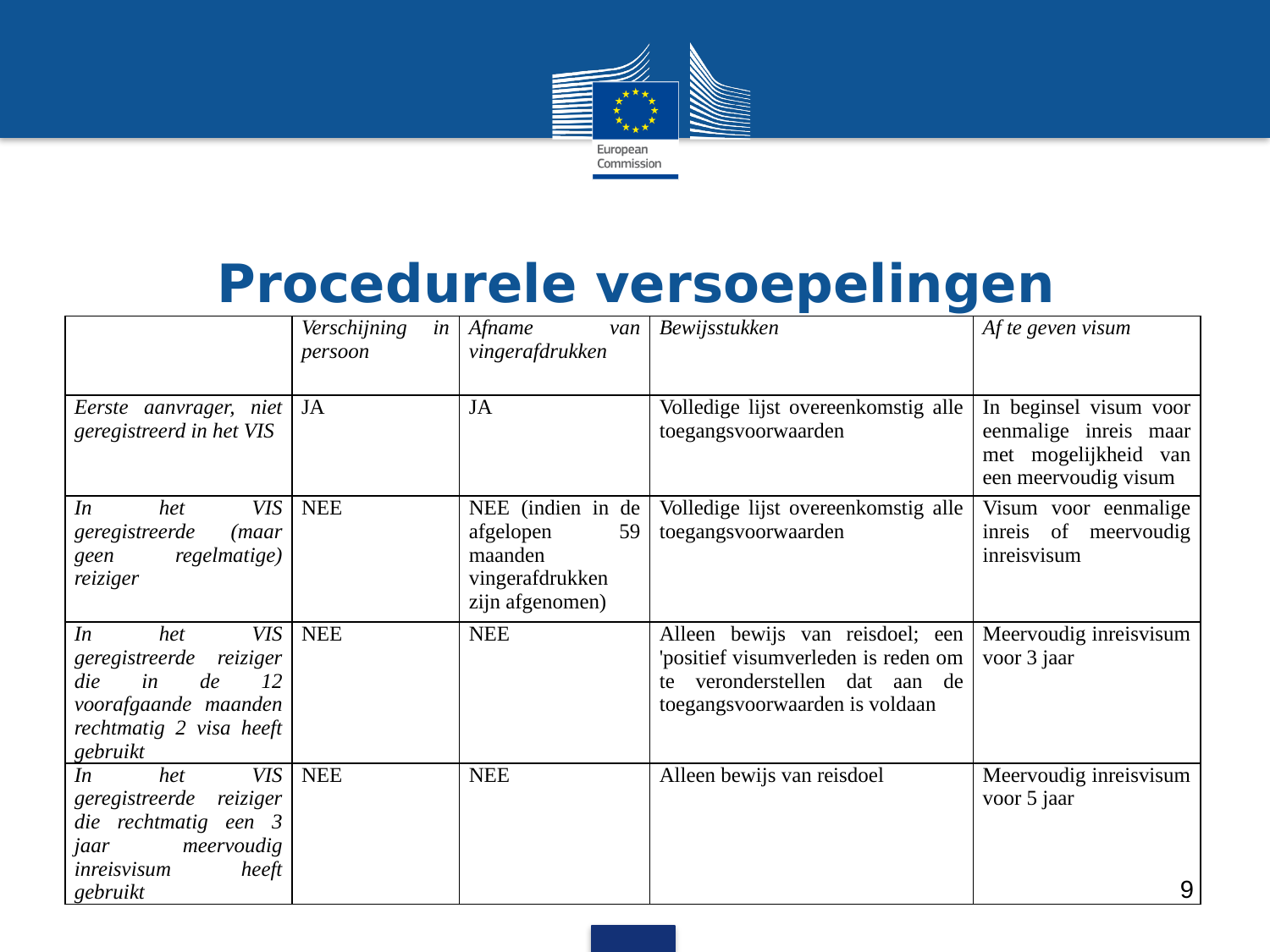

# Procedurele versoepelingen
|  | Verschijning in persoon | Afname van vingerafdrukken | Bewijsstukken | Af te geven visum |
| --- | --- | --- | --- | --- |
| Eerste aanvrager, niet geregistreerd in het VIS | JA | JA | Volledige lijst overeenkomstig alle toegangsvoorwaarden | In beginsel visum voor eenmalige inreis maar met mogelijkheid van een meervoudig visum |
| In het VIS geregistreerde (maar geen regelmatige) reiziger | NEE | NEE (indien in de afgelopen 59 maanden vingerafdrukken zijn afgenomen) | Volledige lijst overeenkomstig alle toegangsvoorwaarden | Visum voor eenmalige inreis of meervoudig inreisvisum |
| In het VIS geregistreerde reiziger die in de 12 voorafgaande maanden rechtmatig 2 visa heeft gebruikt | NEE | NEE | Alleen bewijs van reisdoel; een 'positief visumverleden is reden om te veronderstellen dat aan de toegangsvoorwaarden is voldaan | Meervoudig inreisvisum voor 3 jaar |
| In het VIS geregistreerde reiziger die rechtmatig een 3 jaar meervoudig inreisvisum heeft gebruikt | NEE | NEE | Alleen bewijs van reisdoel | Meervoudig inreisvisum voor 5 jaar |
9